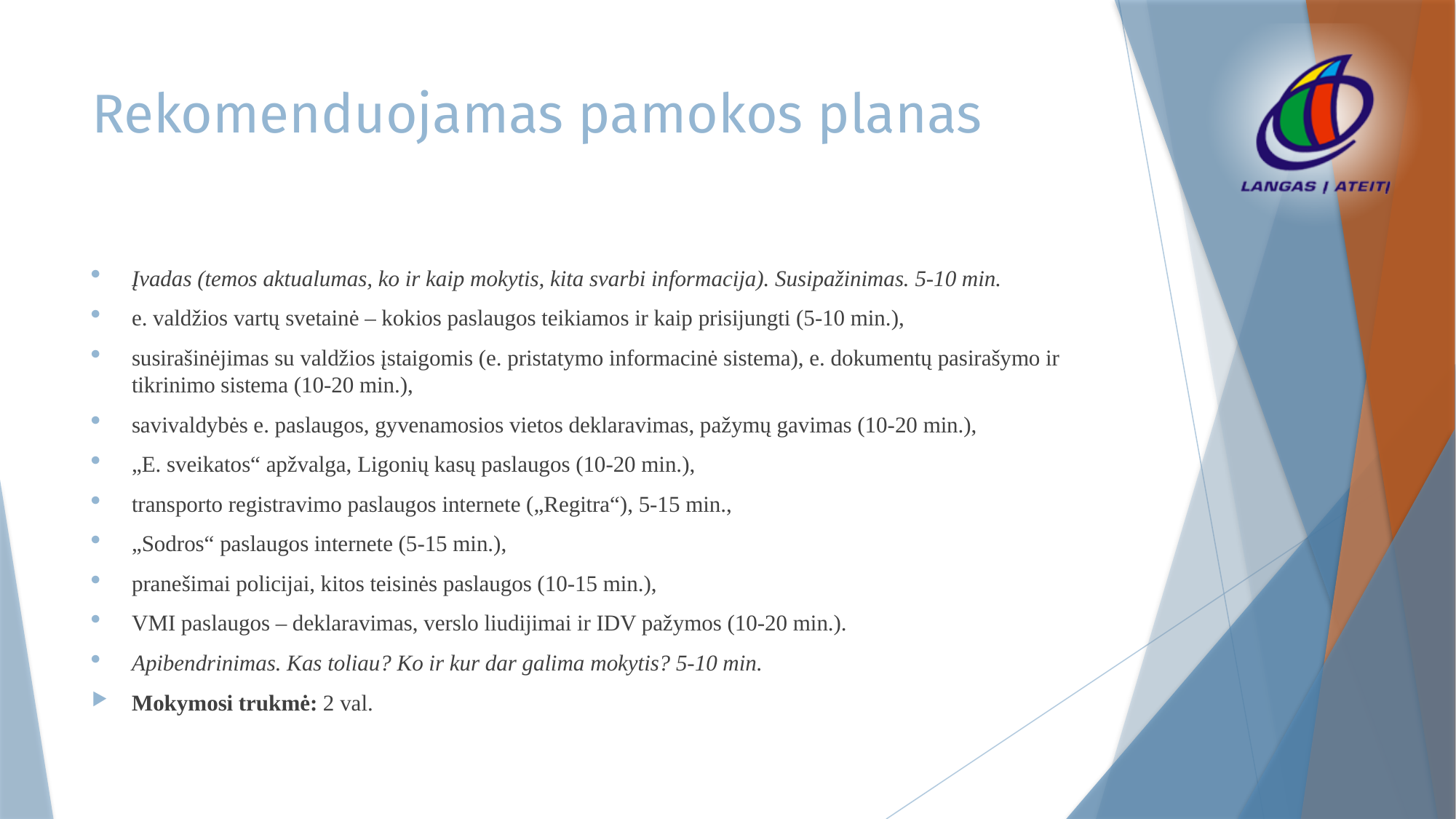

# Rekomenduojamas pamokos planas
Įvadas (temos aktualumas, ko ir kaip mokytis, kita svarbi informacija). Susipažinimas. 5-10 min.
e. valdžios vartų svetainė – kokios paslaugos teikiamos ir kaip prisijungti (5-10 min.),
susirašinėjimas su valdžios įstaigomis (e. pristatymo informacinė sistema), e. dokumentų pasirašymo ir tikrinimo sistema (10-20 min.),
savivaldybės e. paslaugos, gyvenamosios vietos deklaravimas, pažymų gavimas (10-20 min.),
„E. sveikatos“ apžvalga, Ligonių kasų paslaugos (10-20 min.),
transporto registravimo paslaugos internete („Regitra“), 5-15 min.,
„Sodros“ paslaugos internete (5-15 min.),
pranešimai policijai, kitos teisinės paslaugos (10-15 min.),
VMI paslaugos – deklaravimas, verslo liudijimai ir IDV pažymos (10-20 min.).
Apibendrinimas. Kas toliau? Ko ir kur dar galima mokytis? 5-10 min.
Mokymosi trukmė: 2 val.